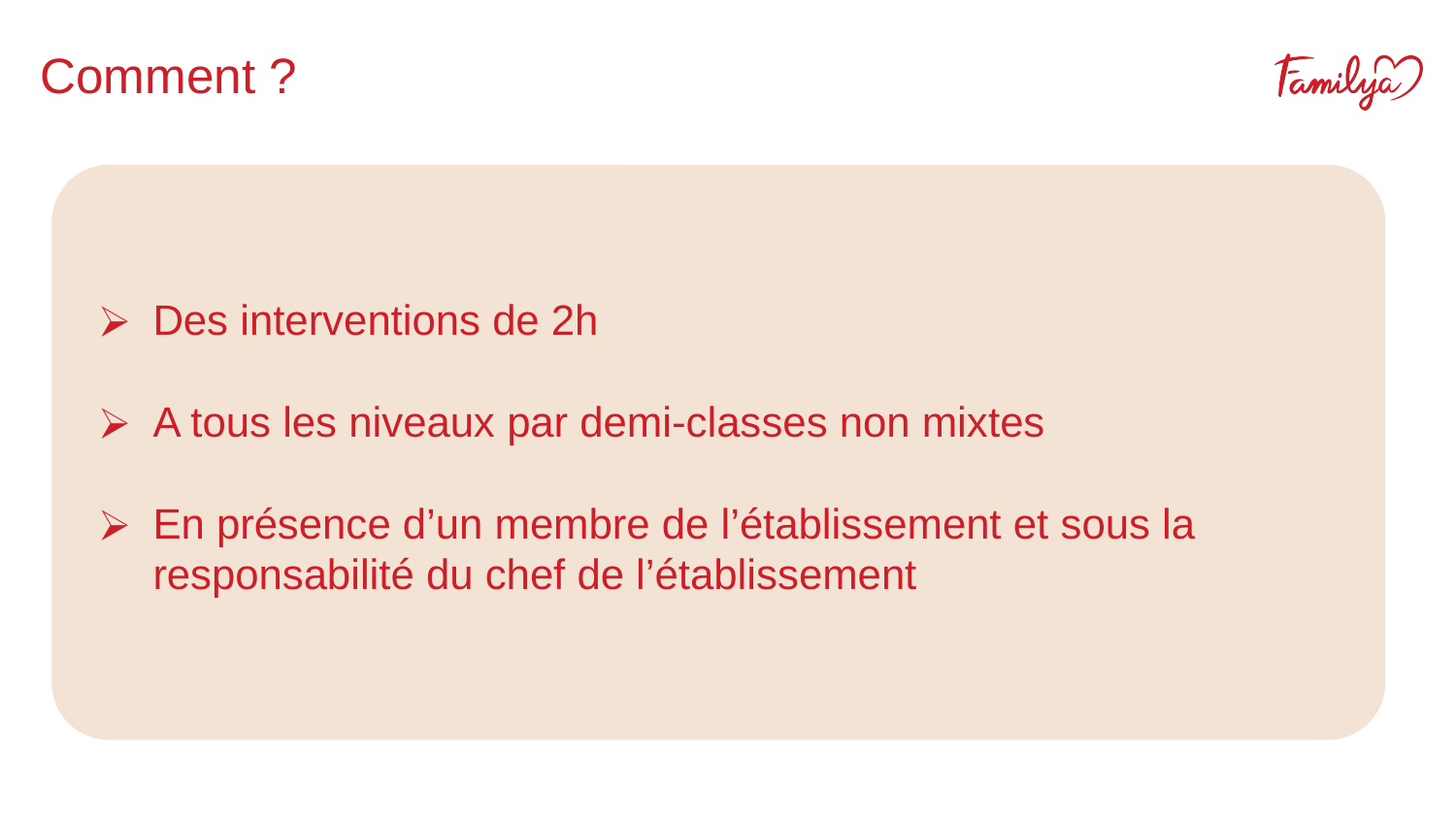

# Comment ?

Des interventions de 2h

A tous les niveaux par demi-classes non mixtes

En présence d’un membre de l’établissement et sous la responsabilité du chef de l’établissement